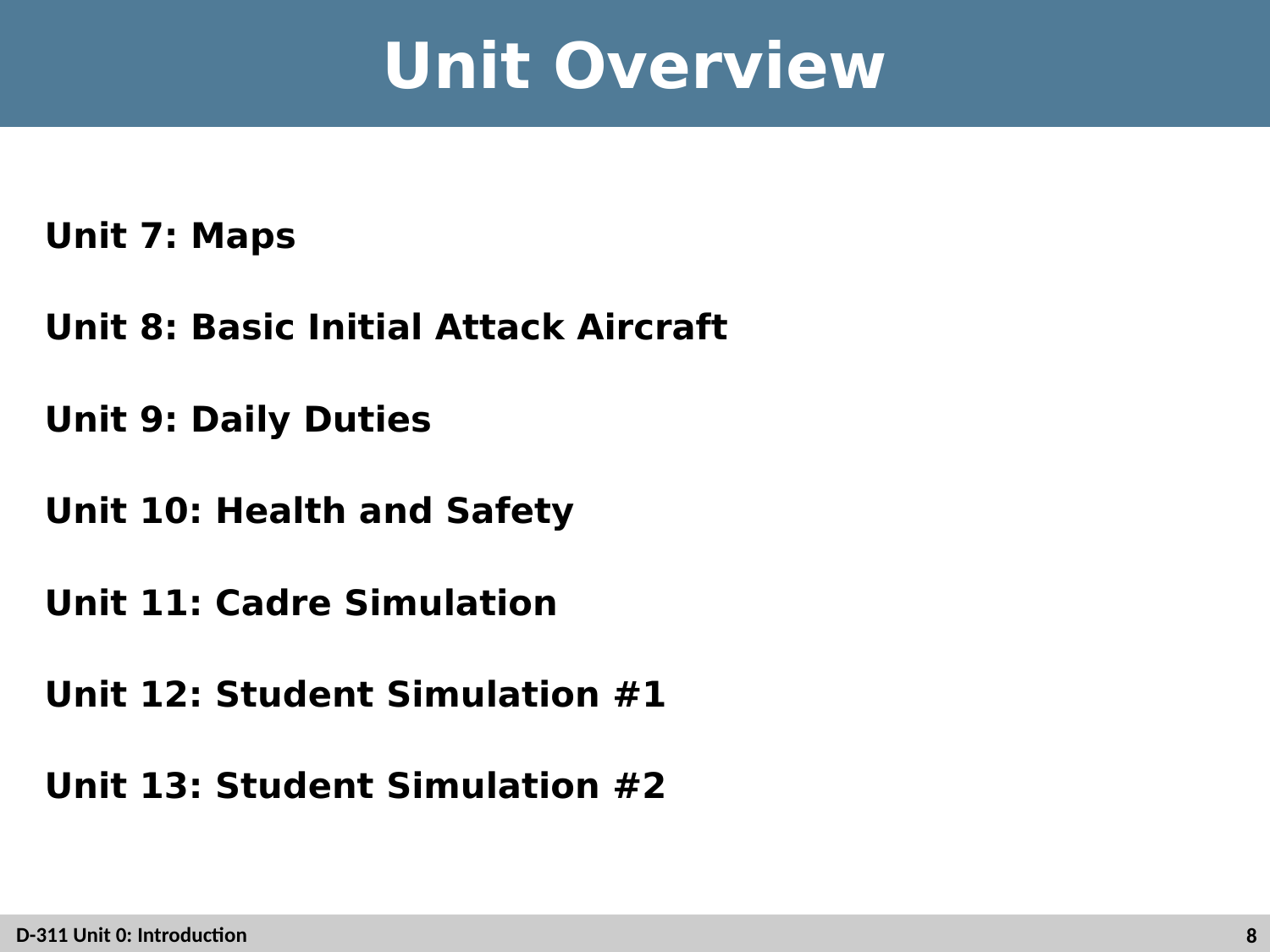

# Unit Overview
Unit 7: Maps
Unit 8: Basic Initial Attack Aircraft
Unit 9: Daily Duties
Unit 10: Health and Safety
Unit 11: Cadre Simulation
Unit 12: Student Simulation #1
Unit 13: Student Simulation #2